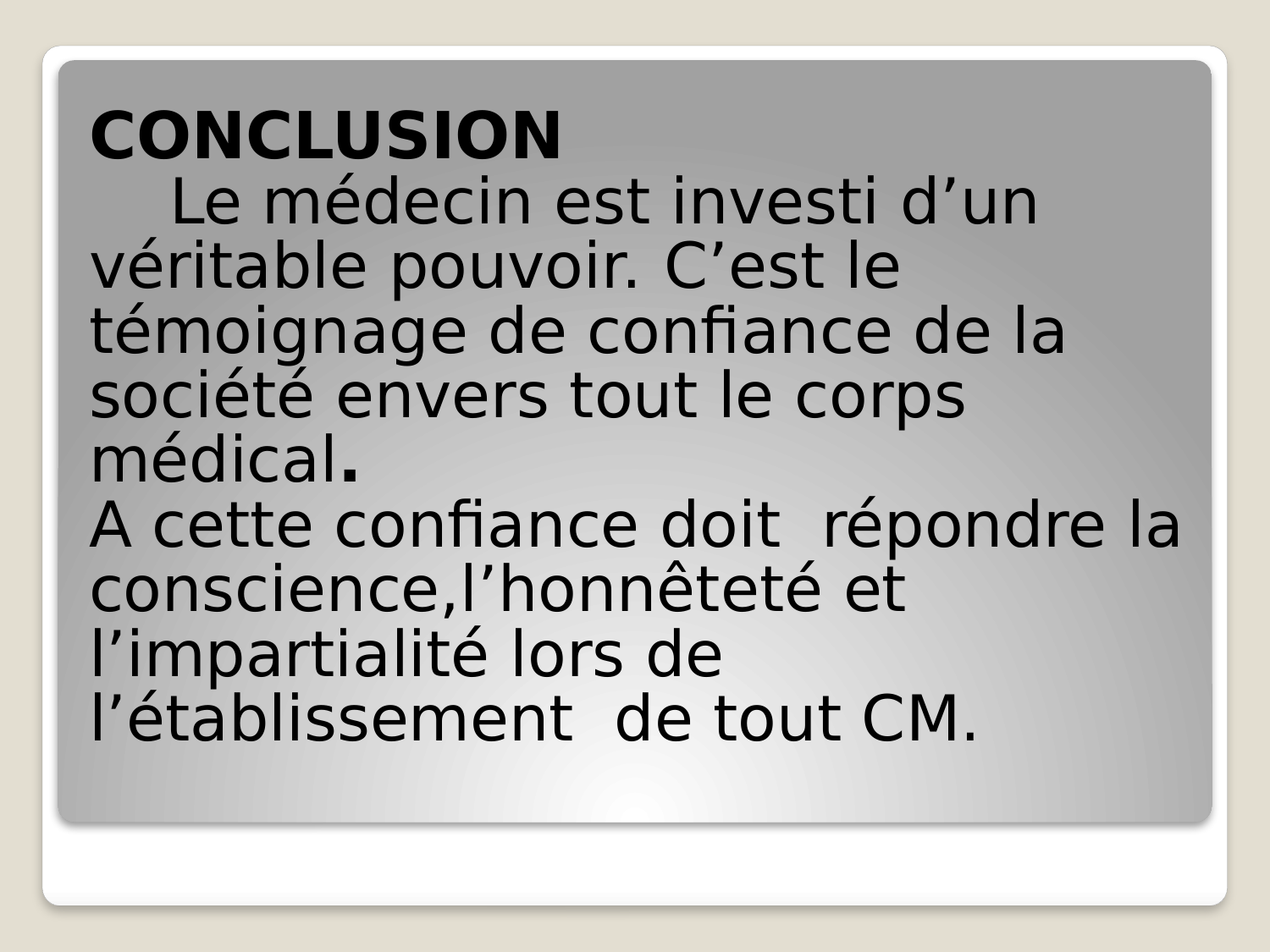

CONCLUSION
    Le médecin est investi d’un
véritable pouvoir. C’est le
témoignage de confiance de la
société envers tout le corps
médical.
A cette confiance doit  répondre la
conscience,l’honnêteté et
l’impartialité lors de
l’établissement  de tout CM.